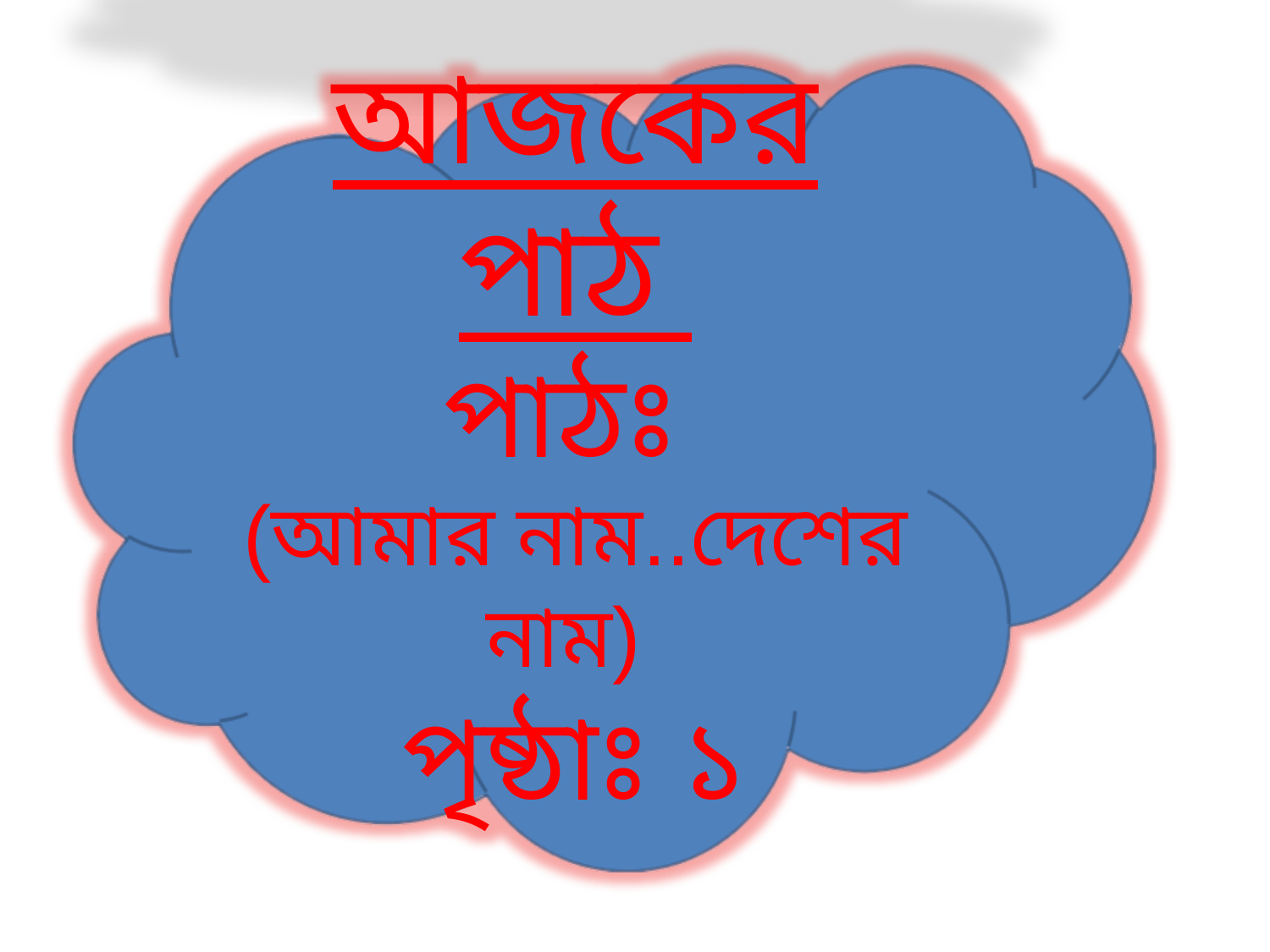

আজকের পাঠ
পাঠঃ
(আমার নাম..দেশের নাম)
পৃষ্ঠাঃ ১